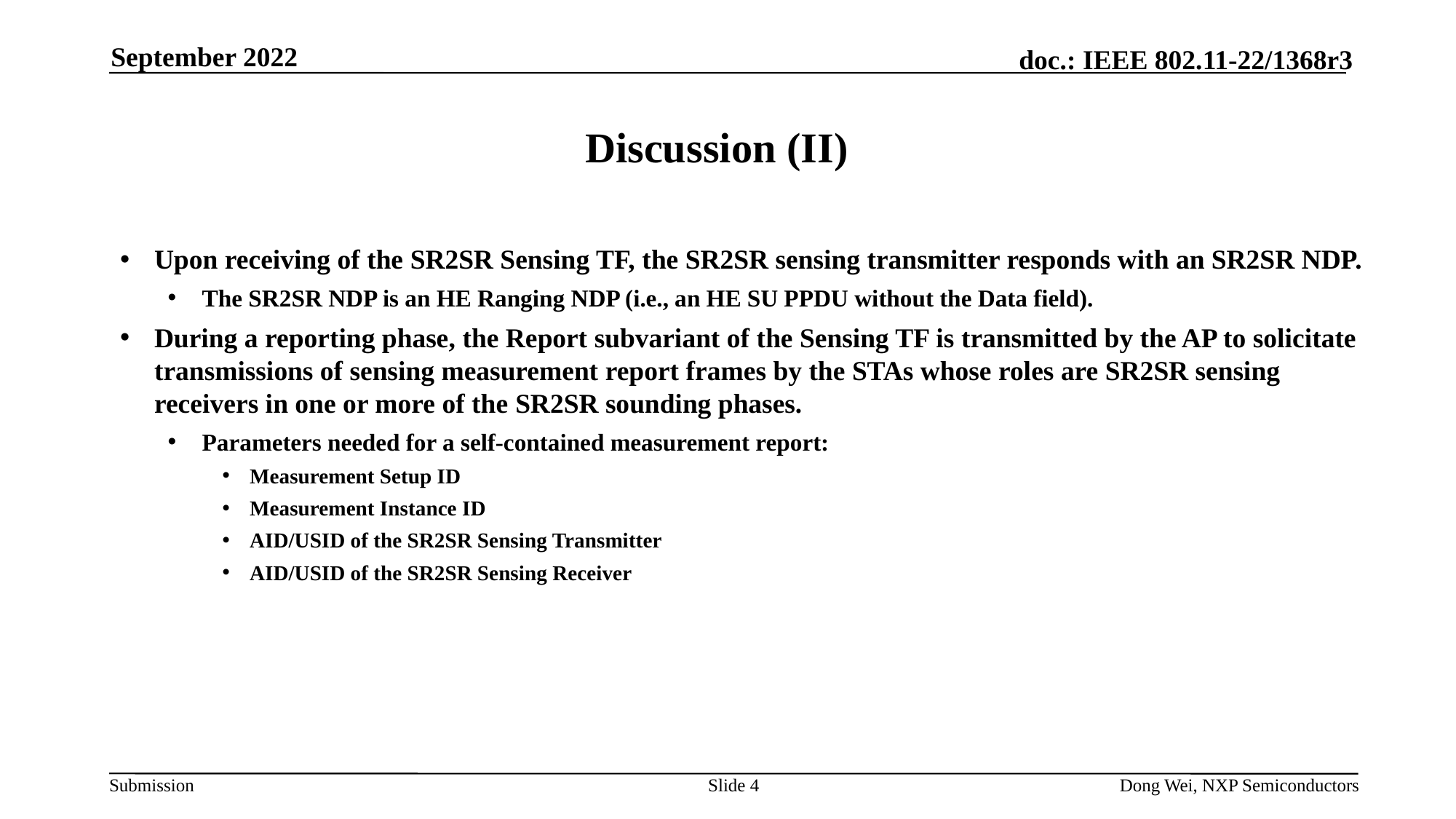

September 2022
# Discussion (II)
Upon receiving of the SR2SR Sensing TF, the SR2SR sensing transmitter responds with an SR2SR NDP.
The SR2SR NDP is an HE Ranging NDP (i.e., an HE SU PPDU without the Data field).
During a reporting phase, the Report subvariant of the Sensing TF is transmitted by the AP to solicitate transmissions of sensing measurement report frames by the STAs whose roles are SR2SR sensing receivers in one or more of the SR2SR sounding phases.
Parameters needed for a self-contained measurement report:
Measurement Setup ID
Measurement Instance ID
AID/USID of the SR2SR Sensing Transmitter
AID/USID of the SR2SR Sensing Receiver

Slide 4
Dong Wei, NXP Semiconductors